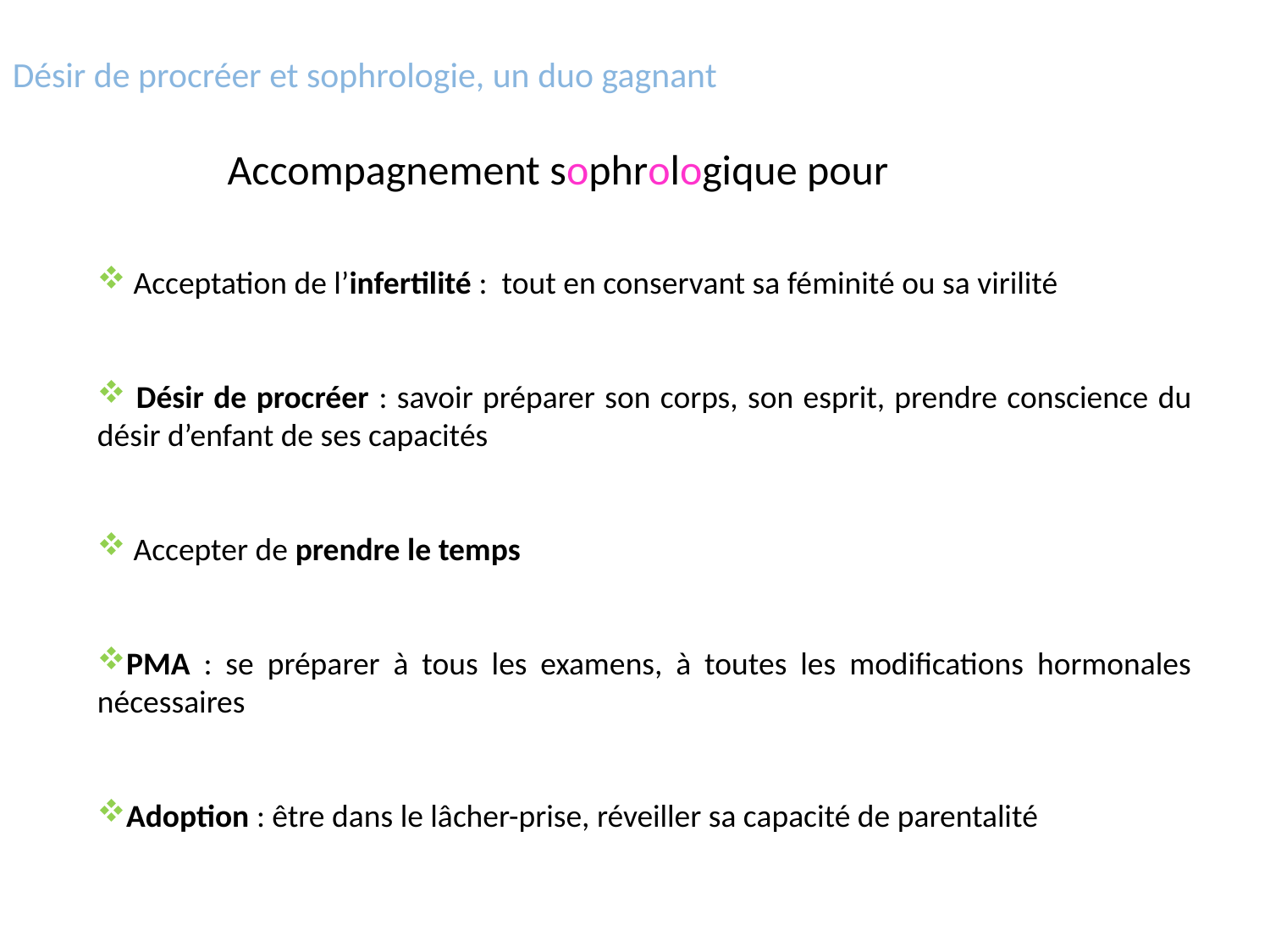

Désir de procréer et sophrologie, un duo gagnant
Accompagnement sophrologique pour
 Acceptation de l’infertilité :  tout en conservant sa féminité ou sa virilité

 Désir de procréer : savoir préparer son corps, son esprit, prendre conscience du désir d’enfant de ses capacités

 Accepter de prendre le temps

PMA : se préparer à tous les examens, à toutes les modifications hormonales nécessaires

Adoption : être dans le lâcher-prise, réveiller sa capacité de parentalité